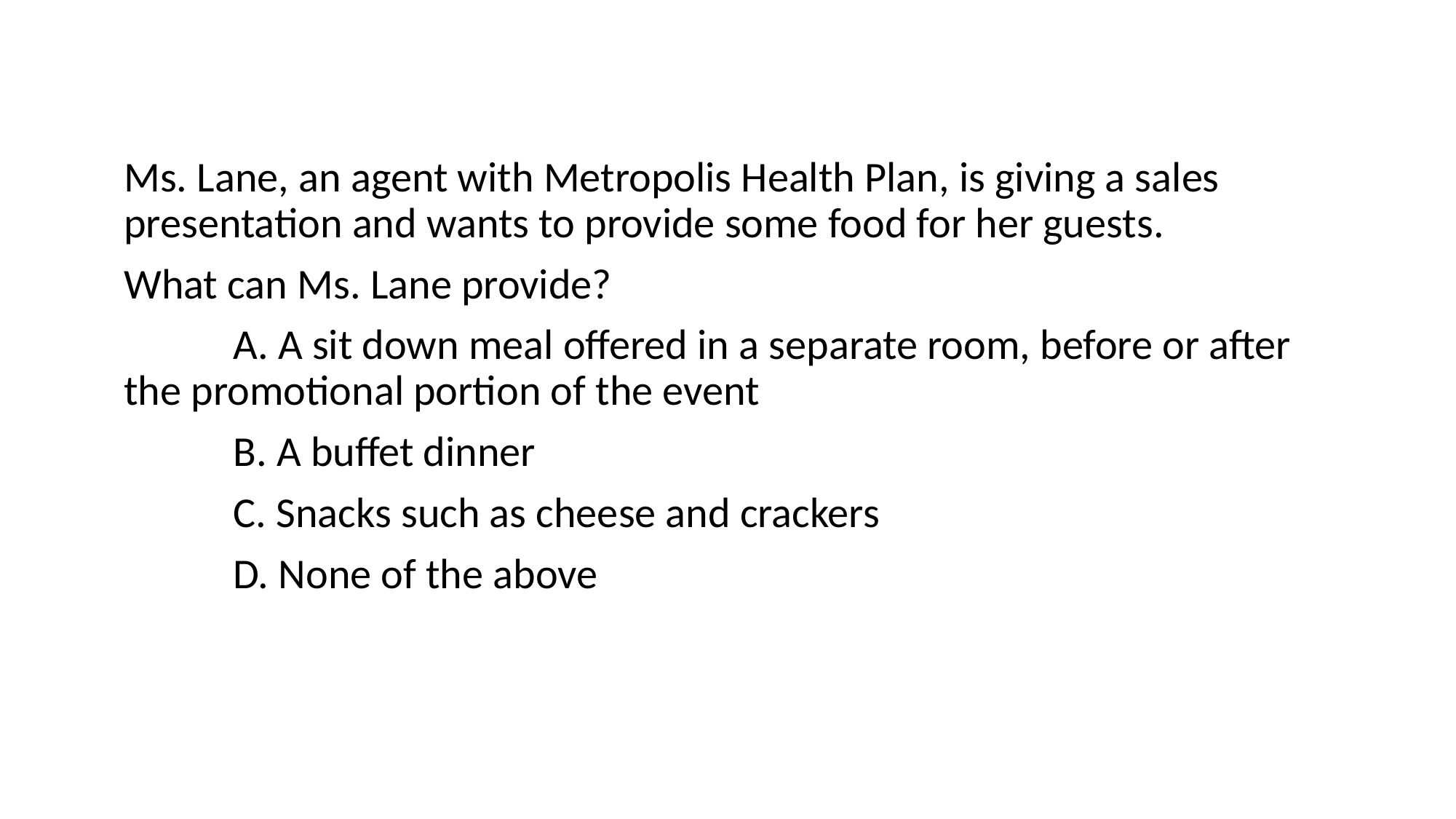

Ms. Lane, an agent with Metropolis Health Plan, is giving a sales presentation and wants to provide some food for her guests.
What can Ms. Lane provide?
	A. A sit down meal offered in a separate room, before or after 	the promotional portion of the event
	B. A buffet dinner
	C. Snacks such as cheese and crackers
	D. None of the above